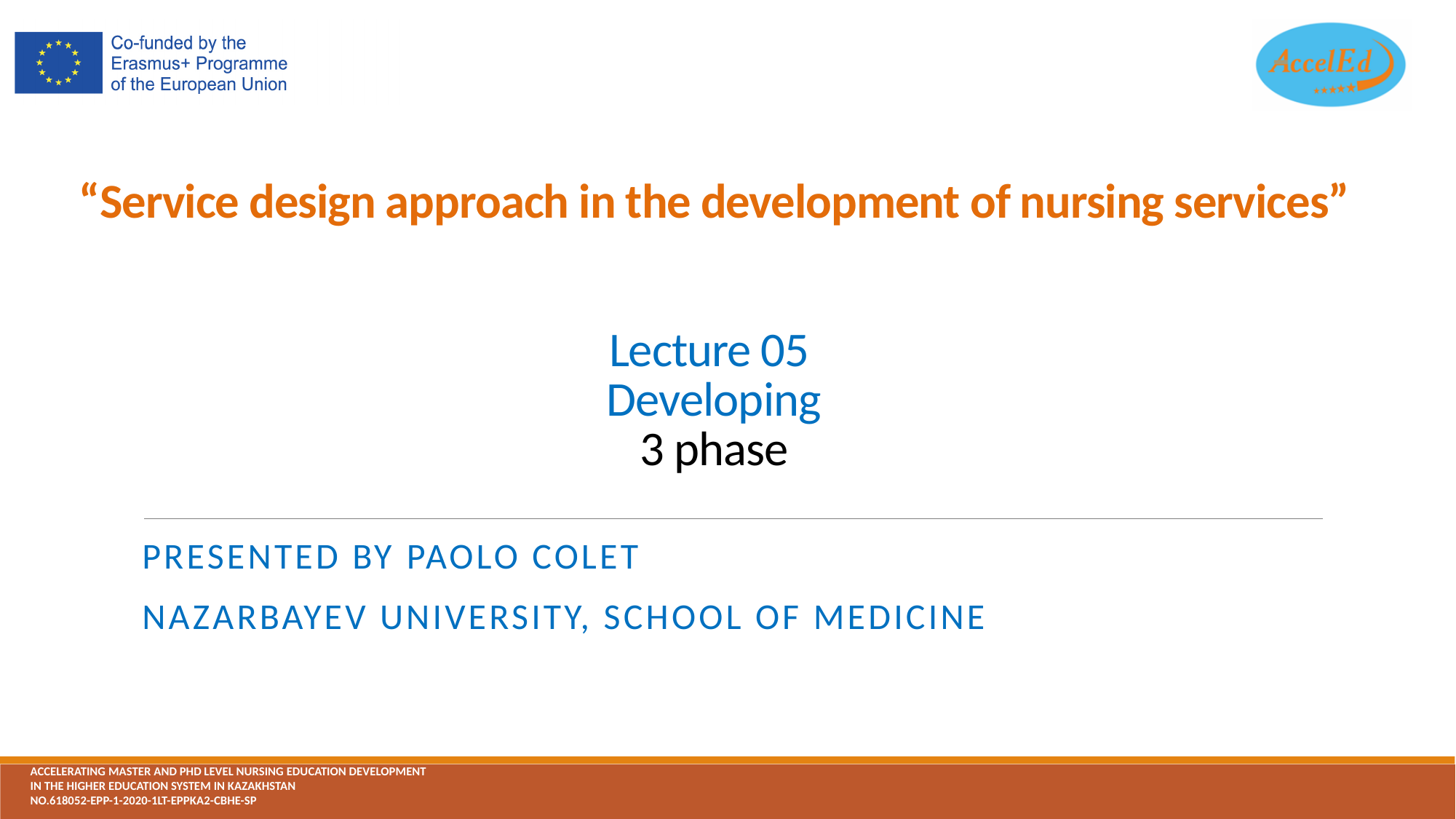

# “Service design approach in the development of nursing services” Lecture 05 Developing 3 phase
Presented by Paolo colet
Nazarbayev university, school of Medicine